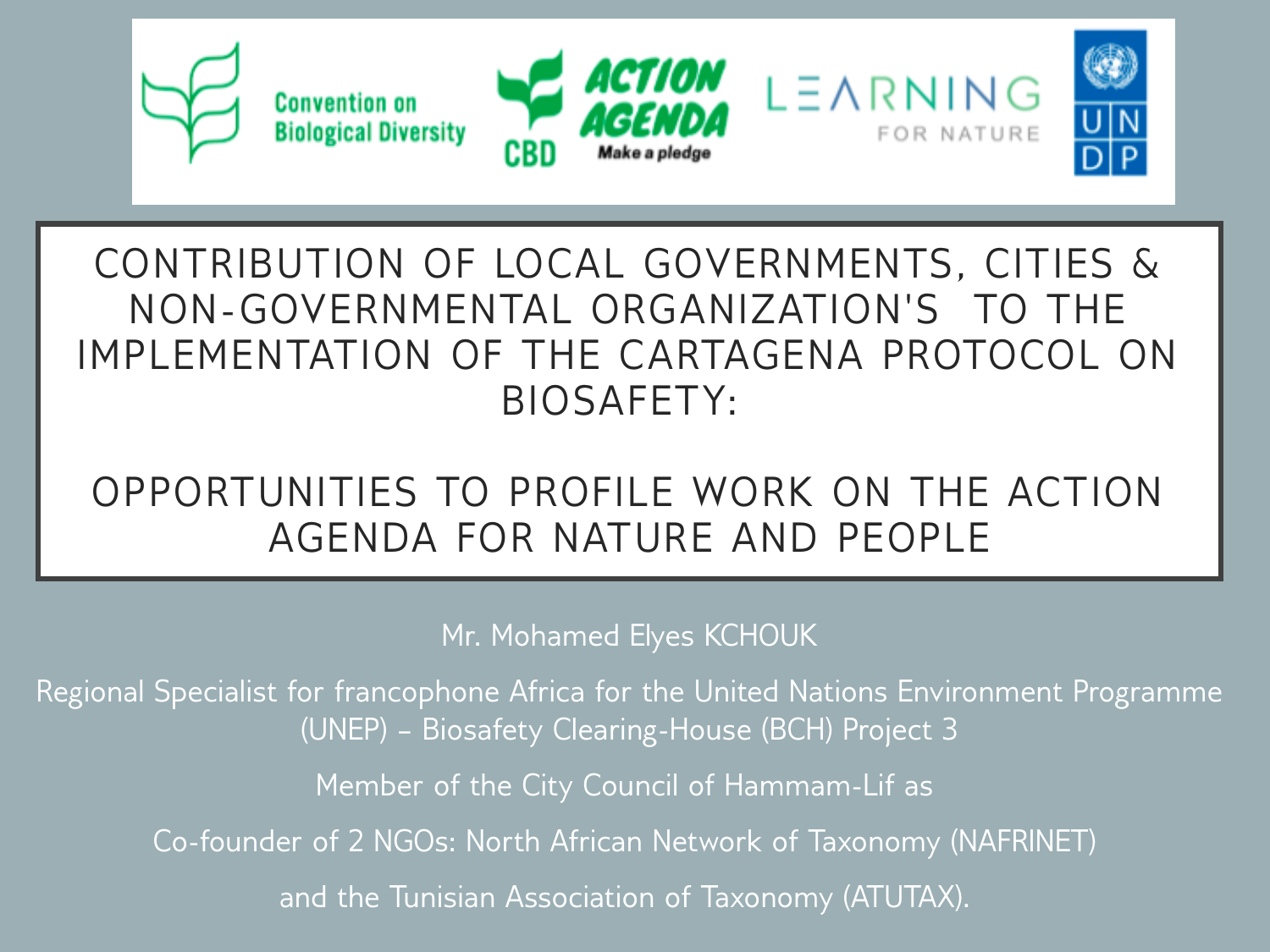

# Contribution of local governments, cities & Non-governmental organization's  to the implementation of the Cartagena Protocol on Biosafety: Opportunities to profile work on the Action Agenda for Nature and People
Mr. Mohamed Elyes KCHOUK
Regional Specialist for francophone Africa for the United Nations Environment Programme (UNEP) – Biosafety Clearing-House (BCH) Project 3
Member of the City Council of Hammam-Lif as
Co-founder of 2 NGOs: North African Network of Taxonomy (NAFRINET)
and the Tunisian Association of Taxonomy (ATUTAX).